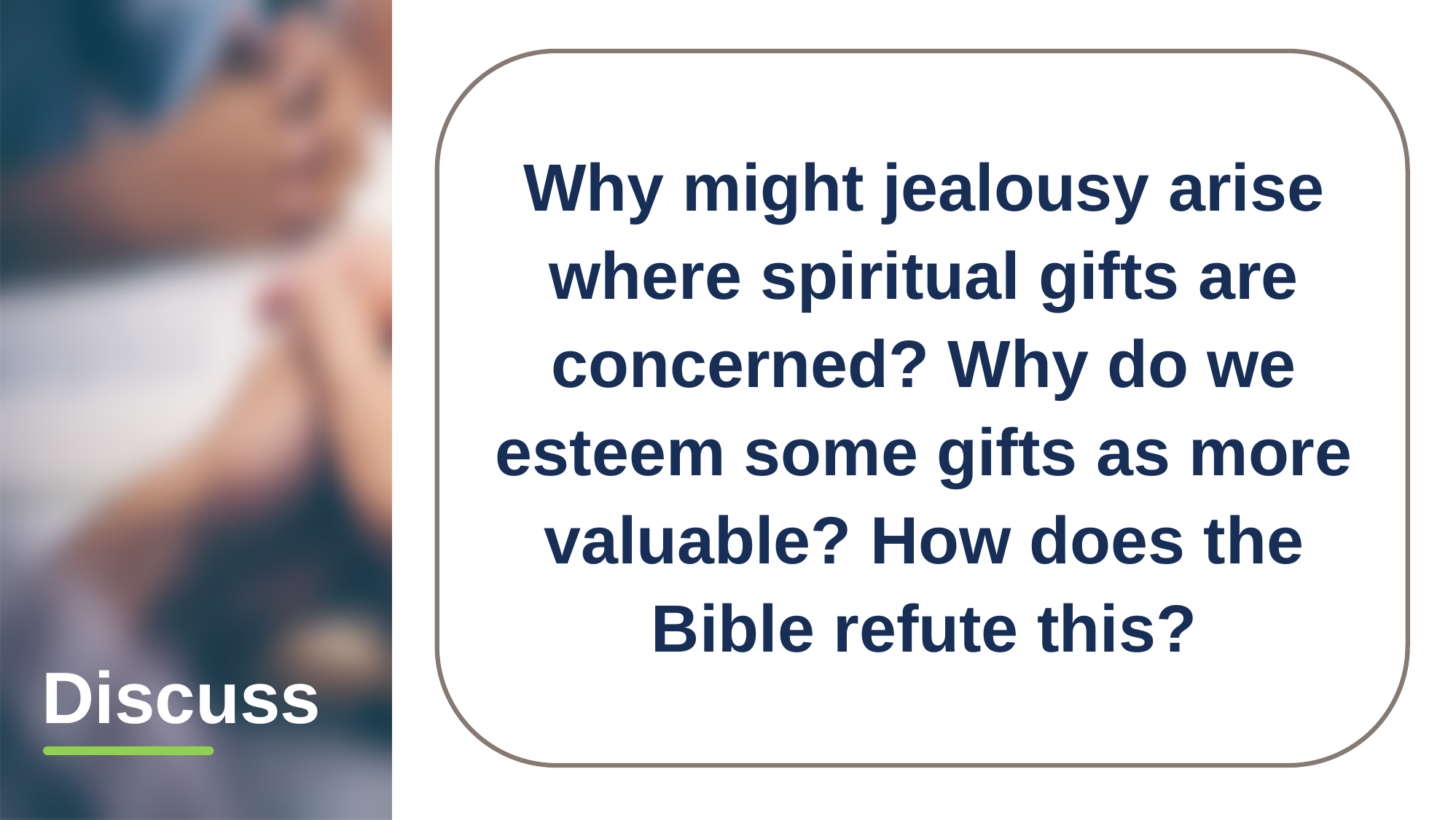

Why might jealousy arise where spiritual gifts are concerned? Why do we esteem some gifts as more valuable? How does the Bible refute this?
# Discuss